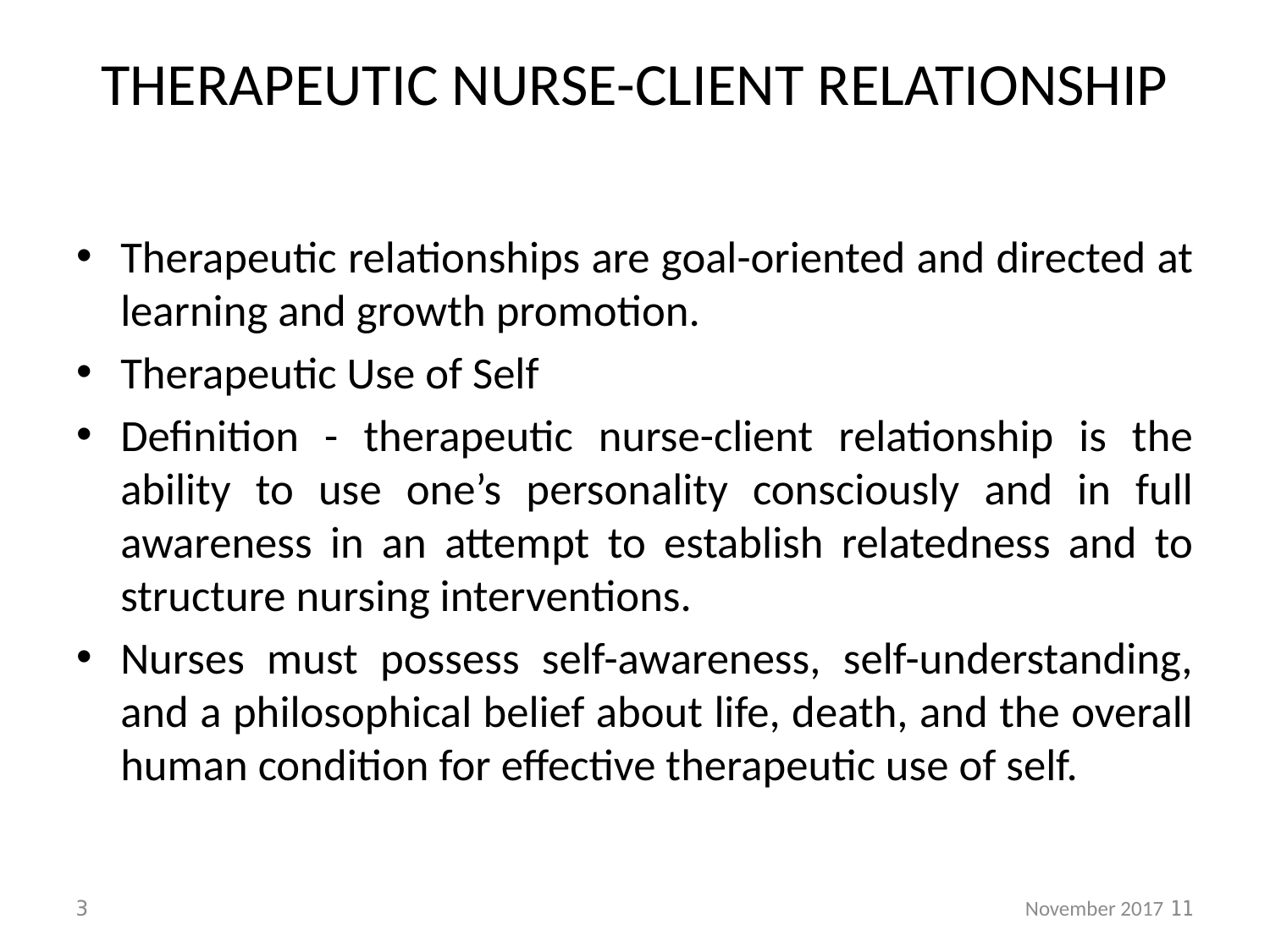

# THERAPEUTIC NURSE-CLIENT RELATIONSHIP
Therapeutic relationships are goal-oriented and directed at learning and growth promotion.
Therapeutic Use of Self
Definition - therapeutic nurse-client relationship is the ability to use one’s personality consciously and in full awareness in an attempt to establish relatedness and to structure nursing interventions.
Nurses must possess self-awareness, self-understanding, and a philosophical belief about life, death, and the overall human condition for effective therapeutic use of self.

3
11 November 2017